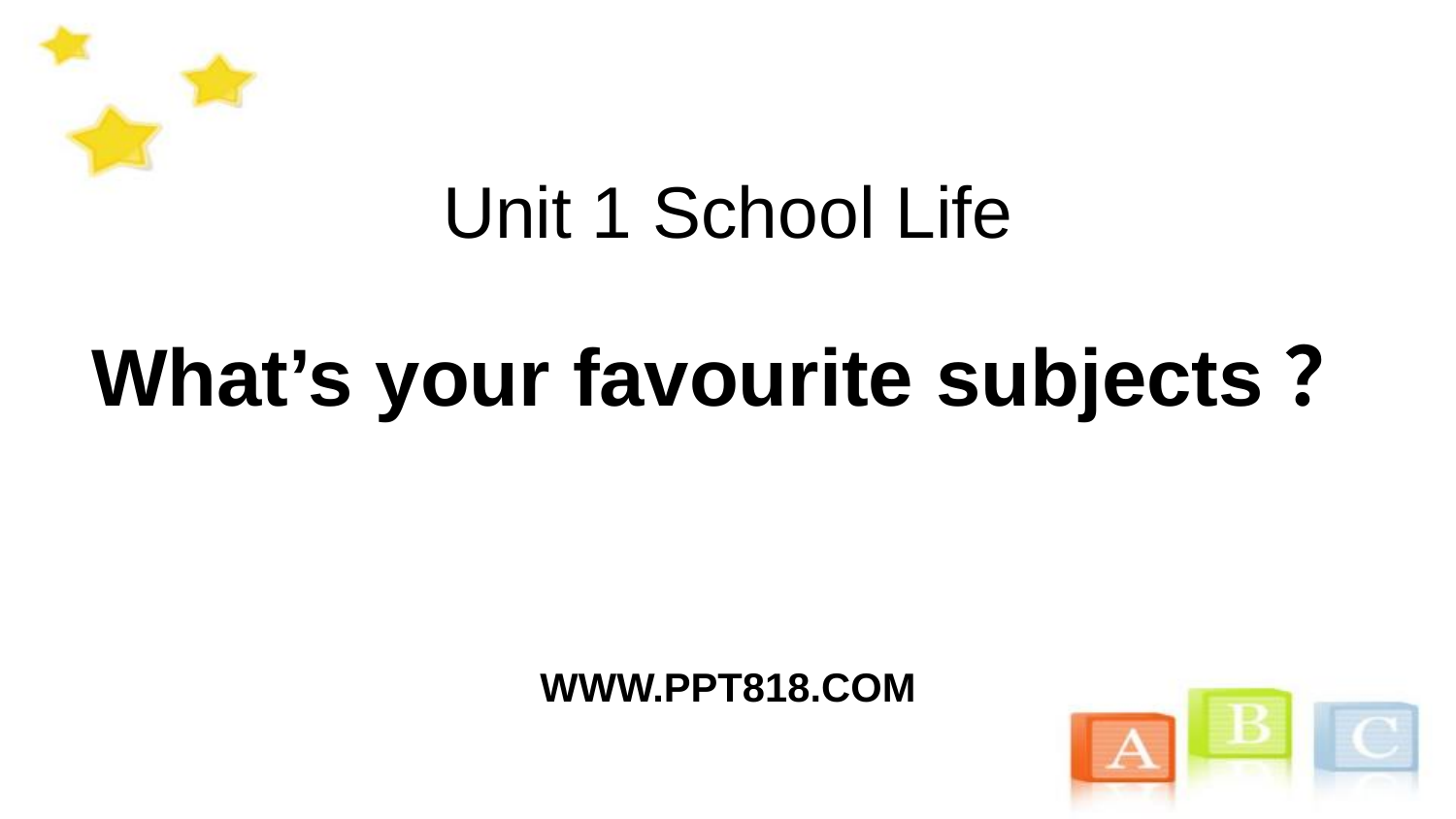

# Unit 1 School Life
What’s your favourite subjects？
WWW.PPT818.COM